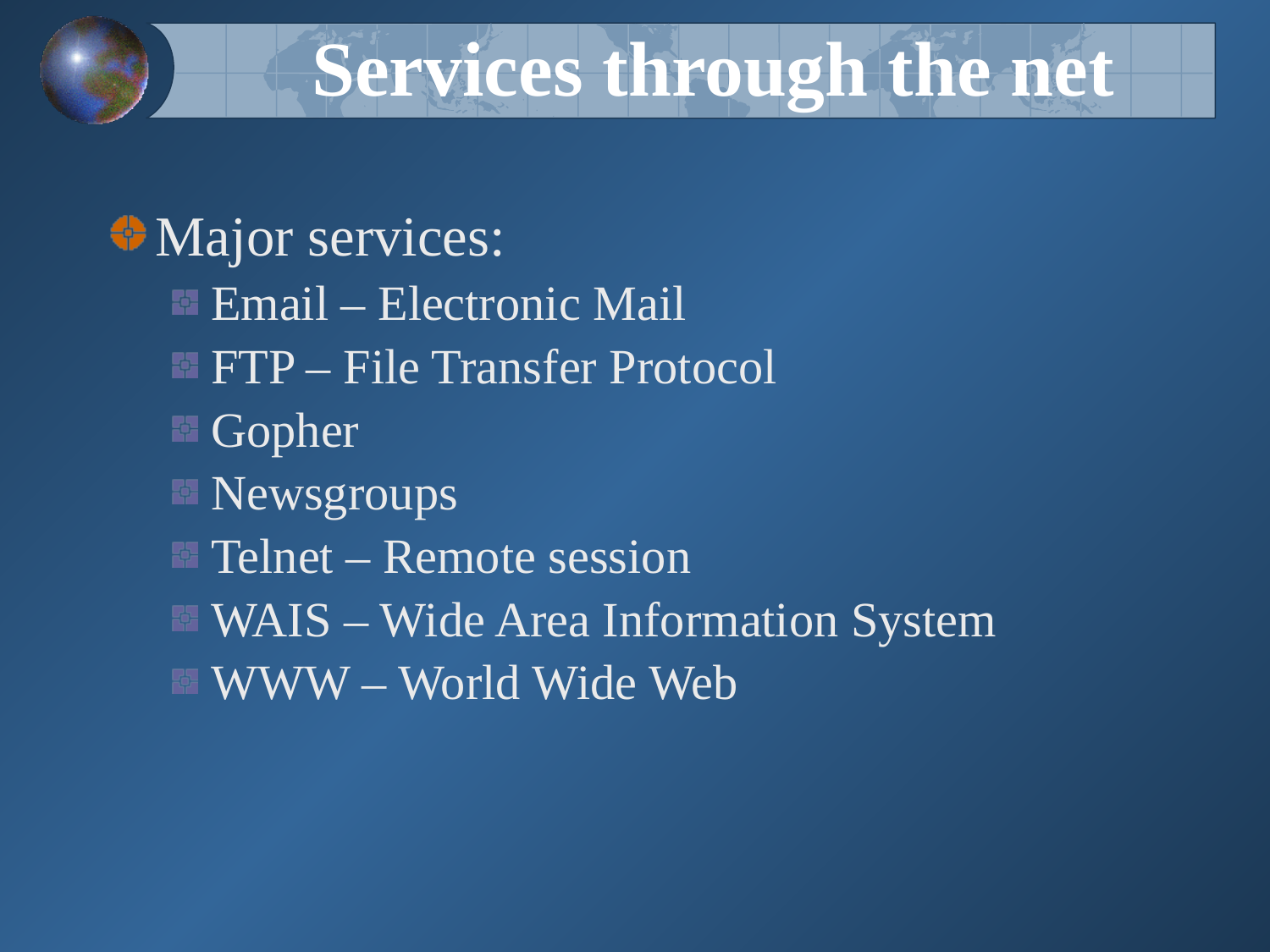

# Services through the net
Major services:
Email – Electronic Mail
FTP – File Transfer Protocol
Gopher
Newsgroups
Telnet – Remote session
WAIS – Wide Area Information System
WWW – World Wide Web